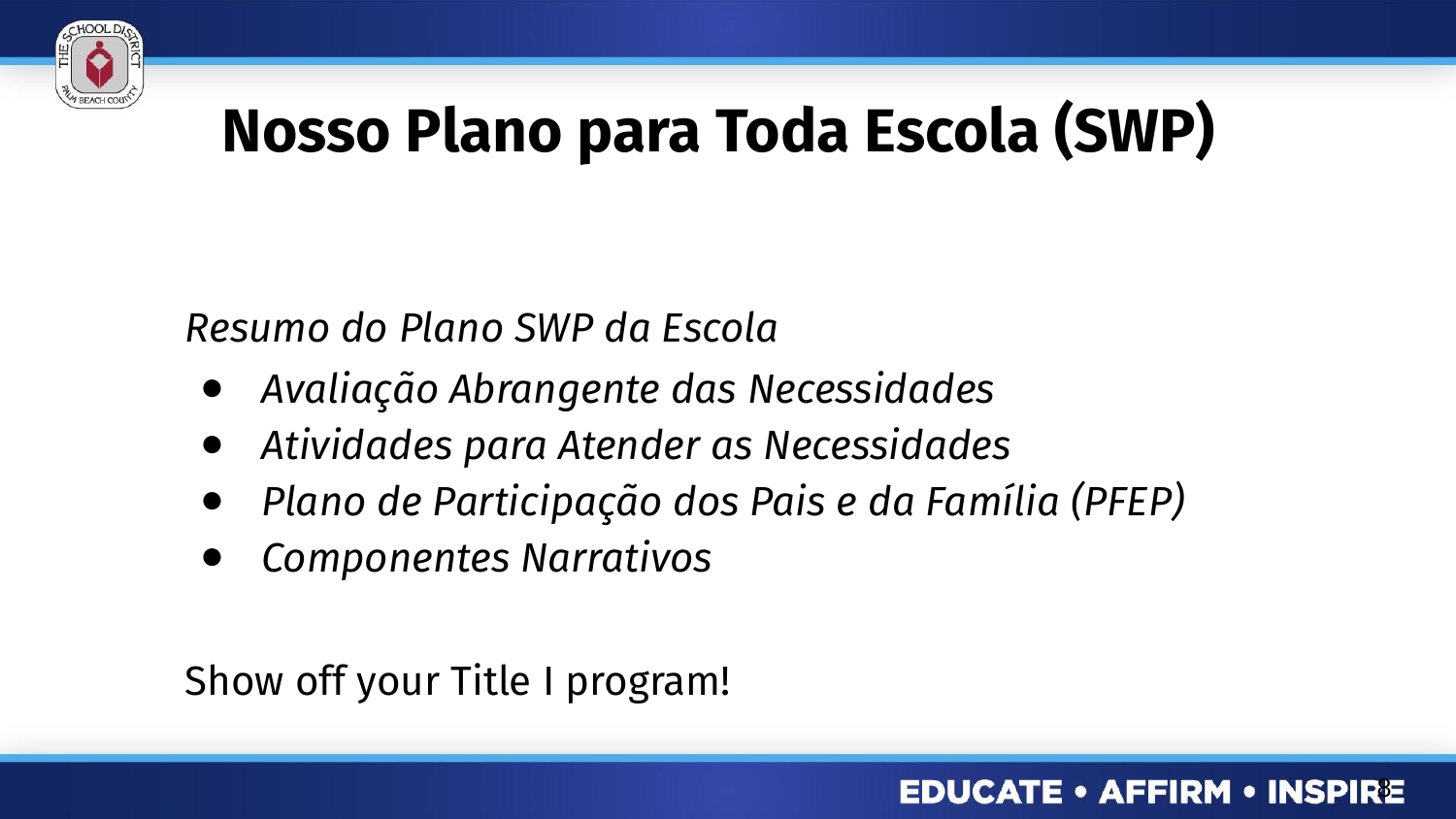

# Nosso Plano para Toda Escola (SWP)

Resumo do Plano SWP da Escola
 Avaliação Abrangente das Necessidades
 Atividades para Atender as Necessidades
 Plano de Participação dos Pais e da Família (PFEP)
 Componentes Narrativos

Show off your Title I program!
8